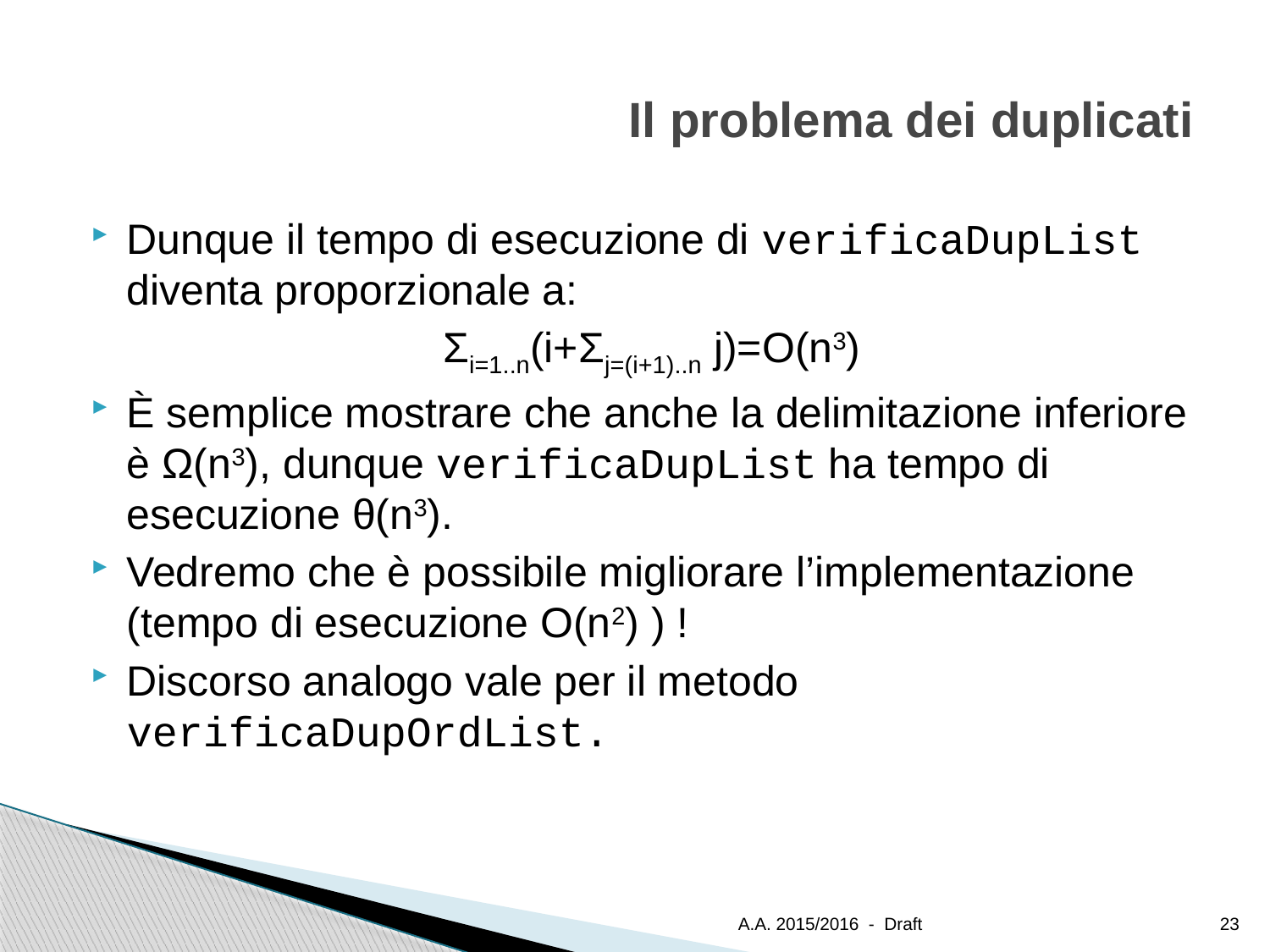

# Il problema dei duplicati
Dunque il tempo di esecuzione di verificaDupList diventa proporzionale a:
Σi=1..n(i+Σj=(i+1)..n j)=O(n3)
È semplice mostrare che anche la delimitazione inferiore è Ω(n3), dunque verificaDupList ha tempo di esecuzione θ(n3).
Vedremo che è possibile migliorare l’implementazione (tempo di esecuzione O(n2) ) !
Discorso analogo vale per il metodo verificaDupOrdList.
A.A. 2015/2016  -  Draft
23